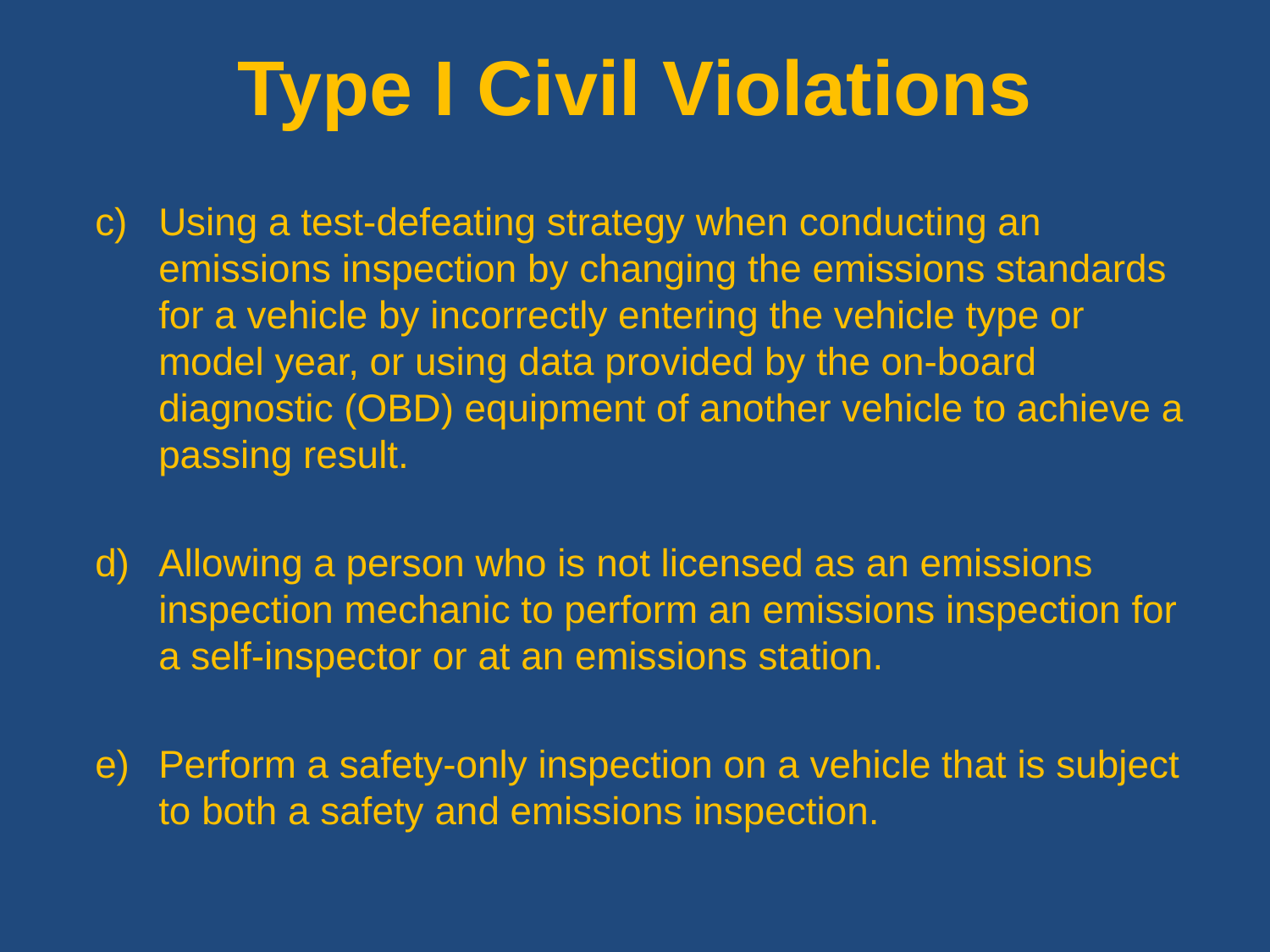

# Type I Civil Violations
Using a test-defeating strategy when conducting an emissions inspection by changing the emissions standards for a vehicle by incorrectly entering the vehicle type or model year, or using data provided by the on-board diagnostic (OBD) equipment of another vehicle to achieve a passing result.

Allowing a person who is not licensed as an emissions inspection mechanic to perform an emissions inspection for a self-inspector or at an emissions station.

Perform a safety-only inspection on a vehicle that is subject to both a safety and emissions inspection.